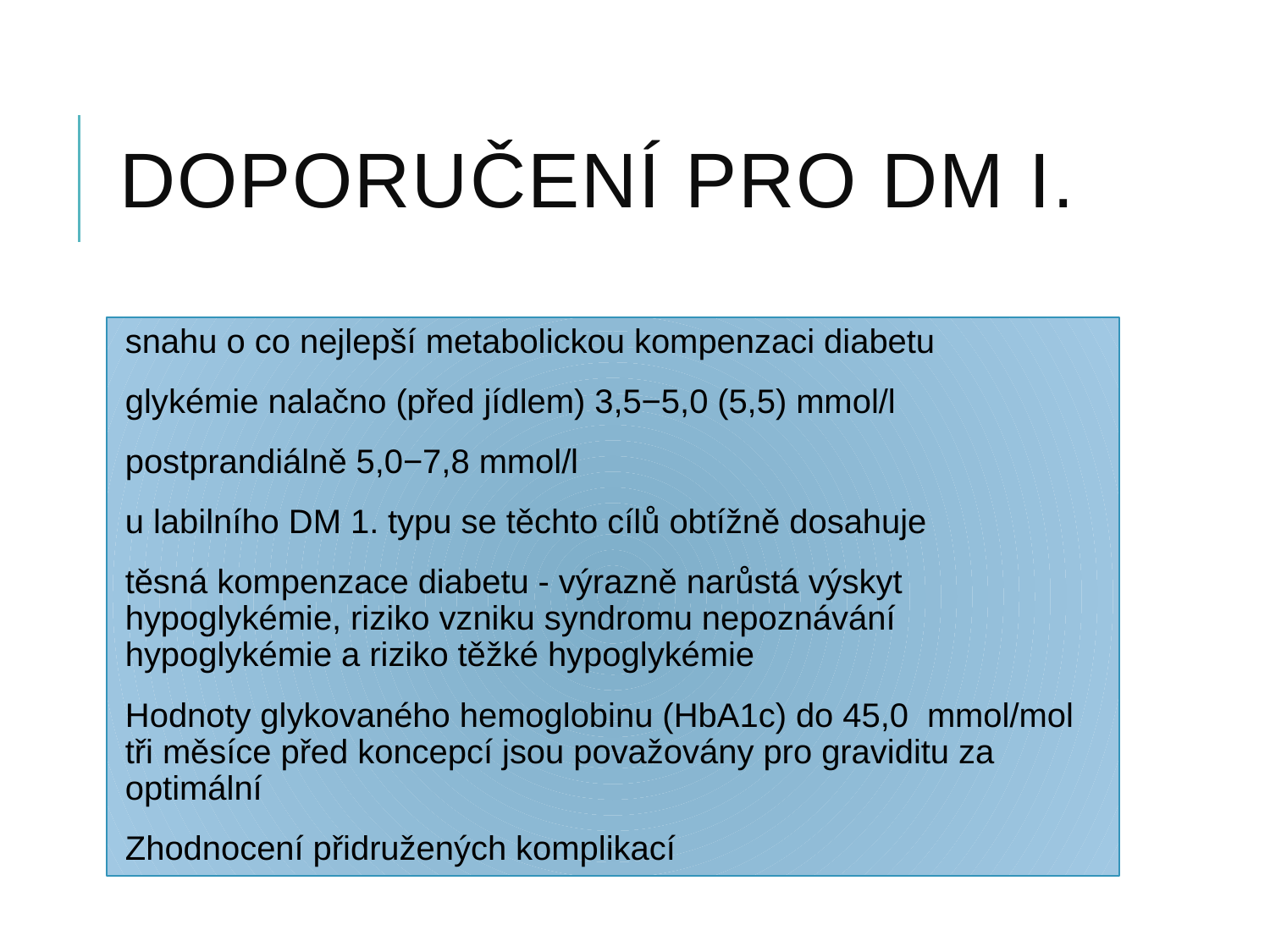

# Doporučení pro DM I.
snahu o co nejlepší metabolickou kompenzaci diabetu
glykémie nalačno (před jídlem) 3,5−5,0 (5,5) mmol/l
postprandiálně 5,0−7,8 mmol/l
u labilního DM 1. typu se těchto cílů obtížně dosahuje
těsná kompenzace diabetu - výrazně narůstá výskyt hypoglykémie, riziko vzniku syndromu nepoznávání hypoglykémie a riziko těžké hypoglykémie
Hodnoty glykovaného hemoglobinu (HbA1c) do 45,0  mmol/mol tři měsíce před koncepcí jsou považovány pro graviditu za optimální
Zhodnocení přidružených komplikací